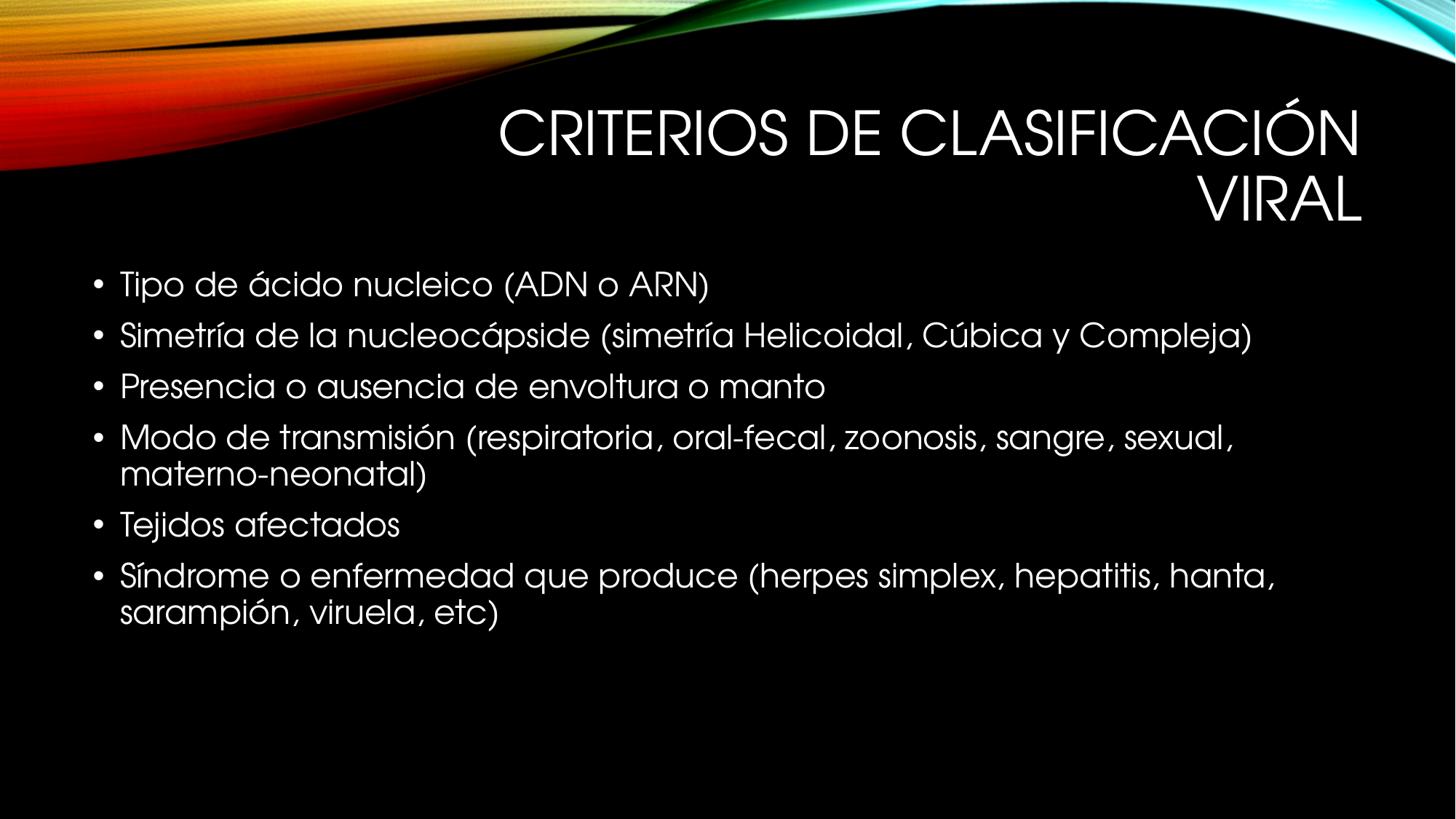

# Criterios de clasificación viral
Tipo de ácido nucleico (ADN o ARN)
Simetría de la nucleocápside (simetría Helicoidal, Cúbica y Compleja)
Presencia o ausencia de envoltura o manto
Modo de transmisión (respiratoria, oral-fecal, zoonosis, sangre, sexual, materno-neonatal)
Tejidos afectados
Síndrome o enfermedad que produce (herpes simplex, hepatitis, hanta, sarampión, viruela, etc)